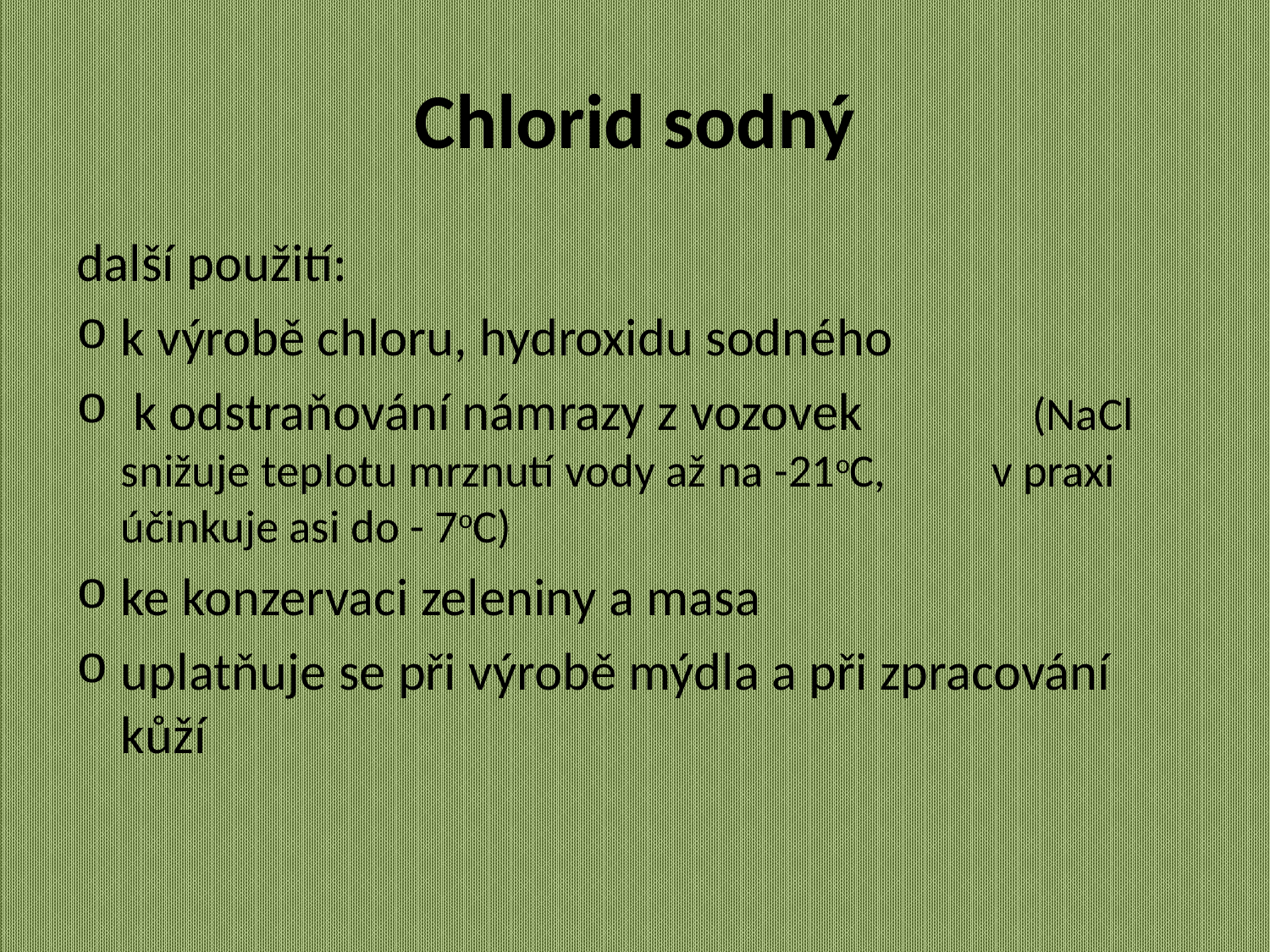

# Chlorid sodný
další použití:
k výrobě chloru, hydroxidu sodného
 k odstraňování námrazy z vozovek              (NaCl snižuje teplotu mrznutí vody až na -21oC,          v praxi účinkuje asi do - 7oC)
ke konzervaci zeleniny a masa
uplatňuje se při výrobě mýdla a při zpracování kůží